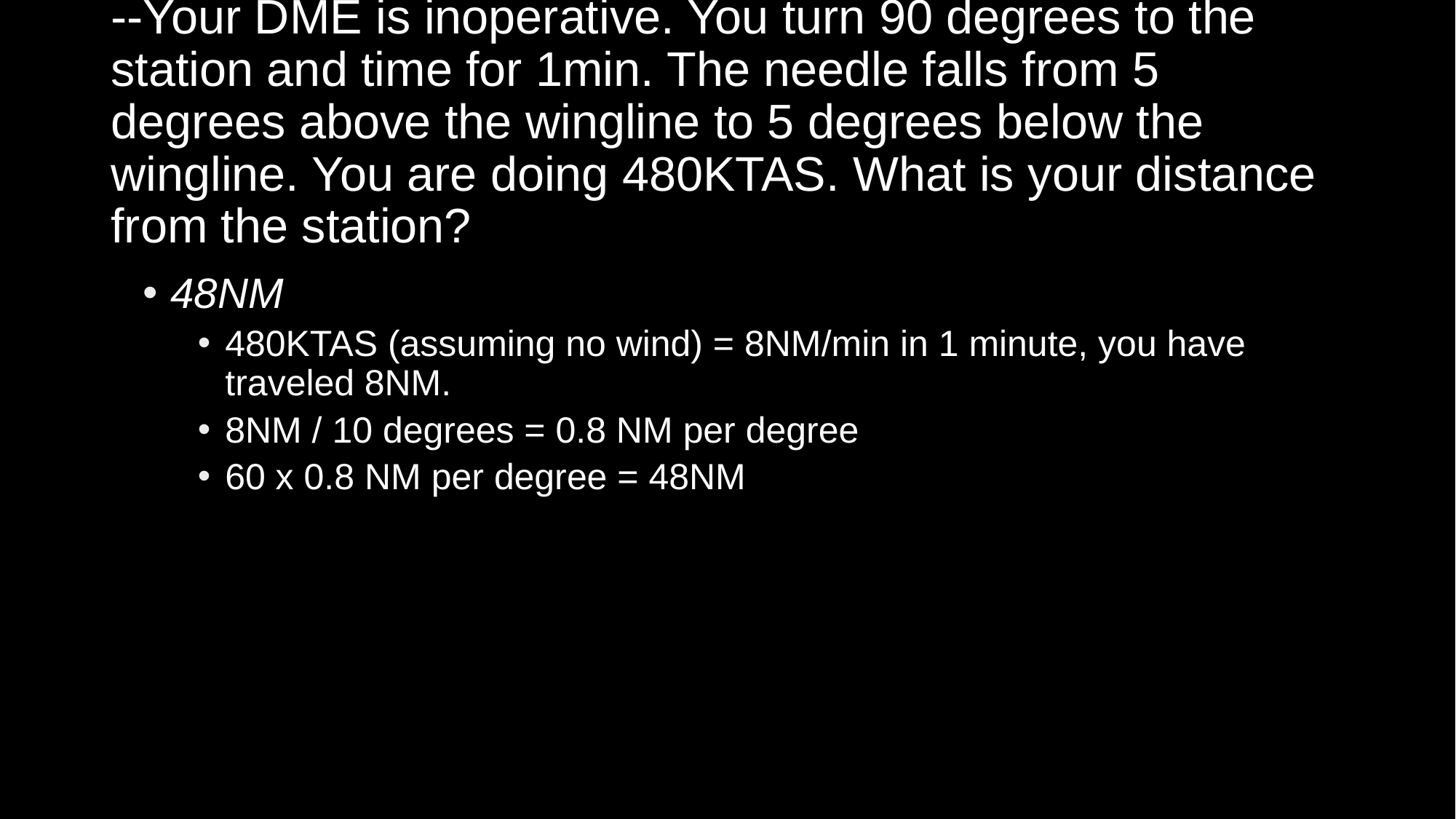

# --Your DME is inoperative. You turn 90 degrees to the station and time for 1min. The needle falls from 5 degrees above the wingline to 5 degrees below the wingline. You are doing 480KTAS. What is your distance from the station?
48NM
480KTAS (assuming no wind) = 8NM/min in 1 minute, you have traveled 8NM.
8NM / 10 degrees = 0.8 NM per degree
60 x 0.8 NM per degree = 48NM